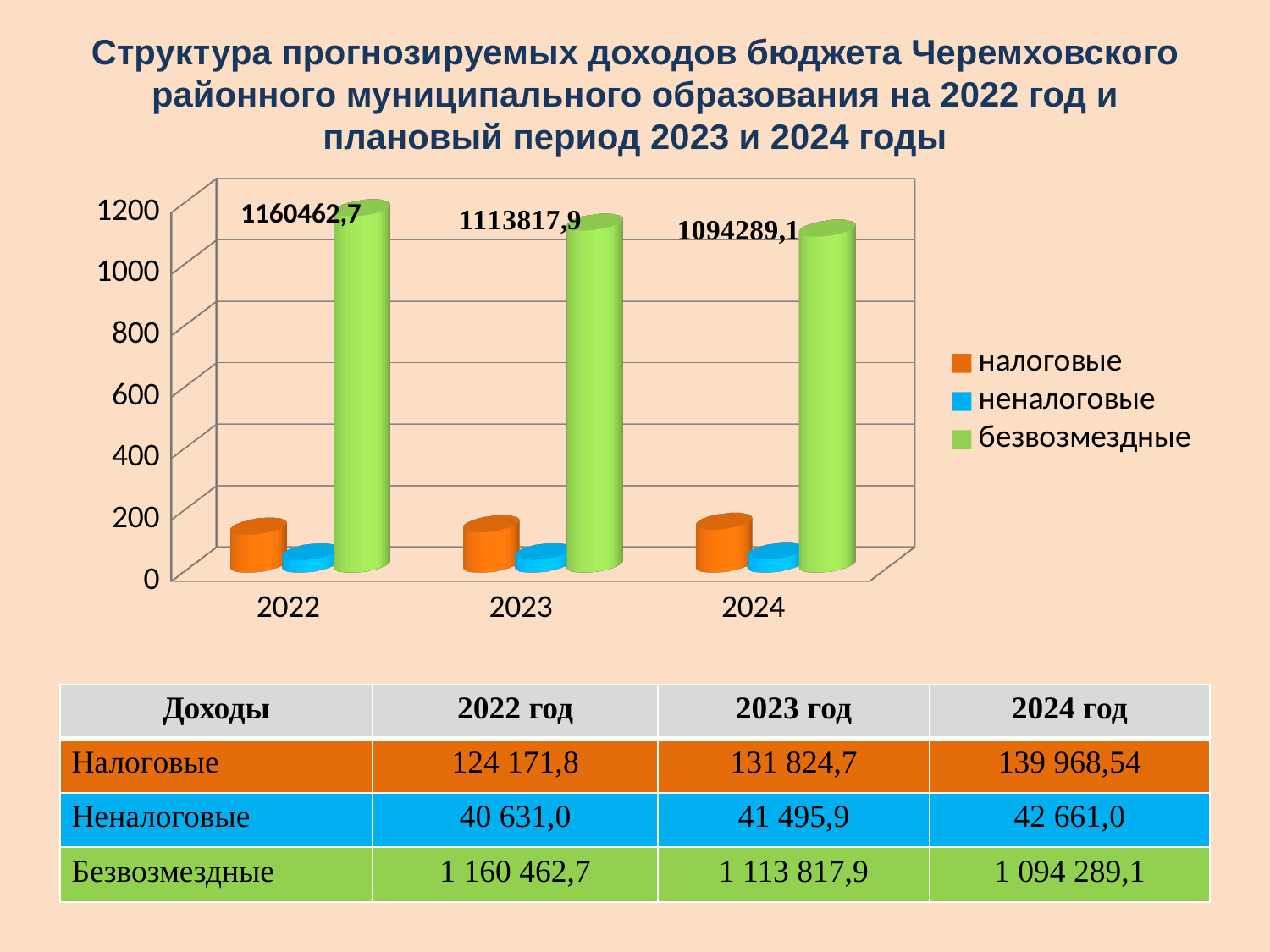

# Структура прогнозируемых доходов бюджета Черемховского районного муниципального образования на 2022 год и плановый период 2023 и 2024 годы

[unsupported chart]

1160462,7
| Доходы | 2022 год | 2023 год | 2024 год |
| --- | --- | --- | --- |
| Налоговые | 124 171,8 | 131 824,7 | 139 968,54 |
| Неналоговые | 40 631,0 | 41 495,9 | 42 661,0 |
| Безвозмездные | 1 160 462,7 | 1 113 817,9 | 1 094 289,1 |